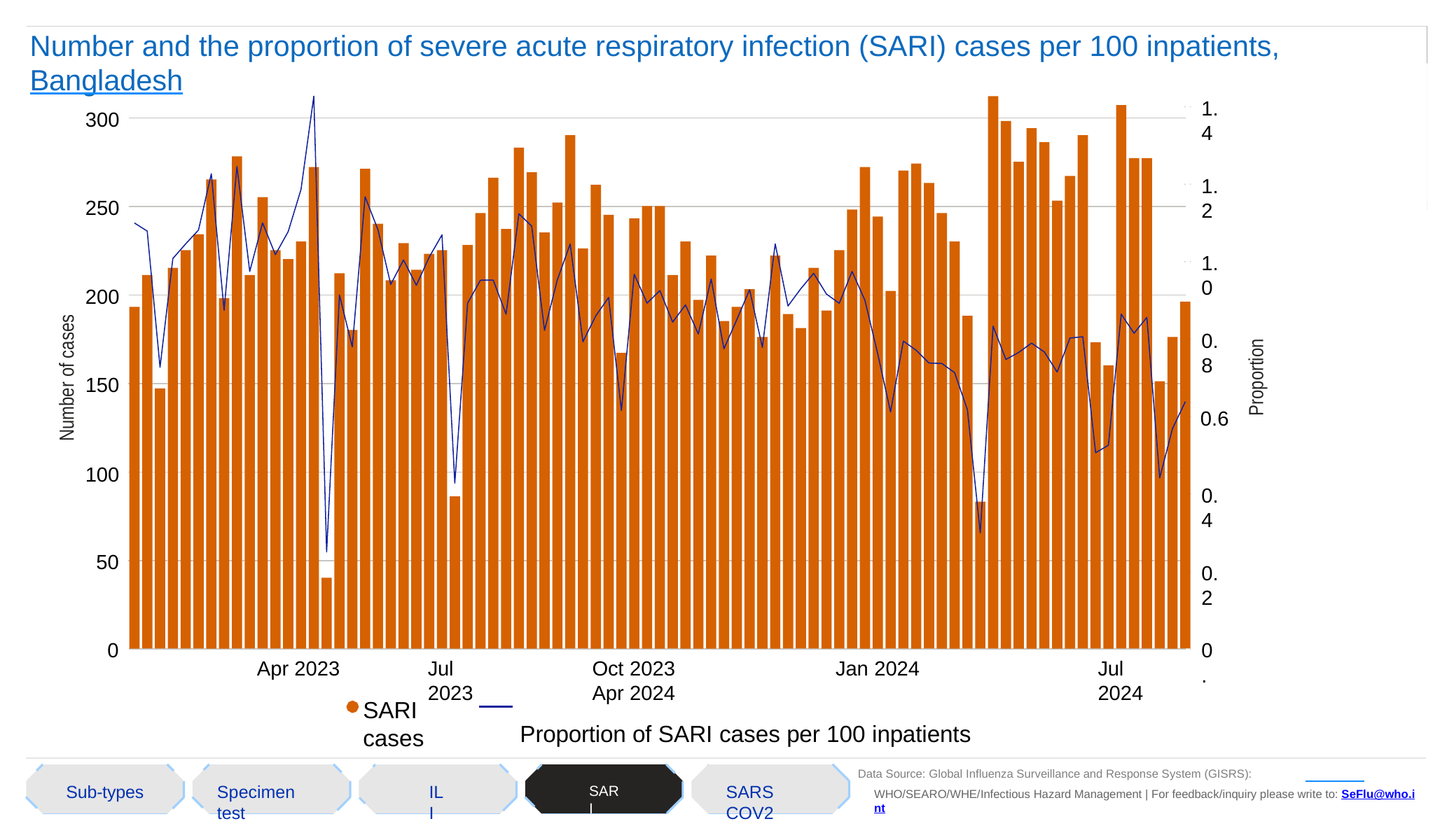

Power BI Desktop
Number and the proportion of severe acute respiratory infection (SARI) cases per 100 inpatients, Bangladesh

1.4

300

1.2

250

1.0

200

Number of cases

Proportion
0.8

150
0.6

100

0.4

50

0.2

0
0.

Apr 2023
Jul 2023
Oct 2023	Jan 2024	Apr 2024
Proportion of SARI cases per 100 inpatients
Jul 2024
SARI cases

Data Source: Global Influenza Surveillance and Response System (GISRS):

Sub-types
Specimen test
ILI
SARS COV2

SARI
WHO/SEARO/WHE/Infectious Hazard Management | For feedback/inquiry please write to: SeFlu@who.int